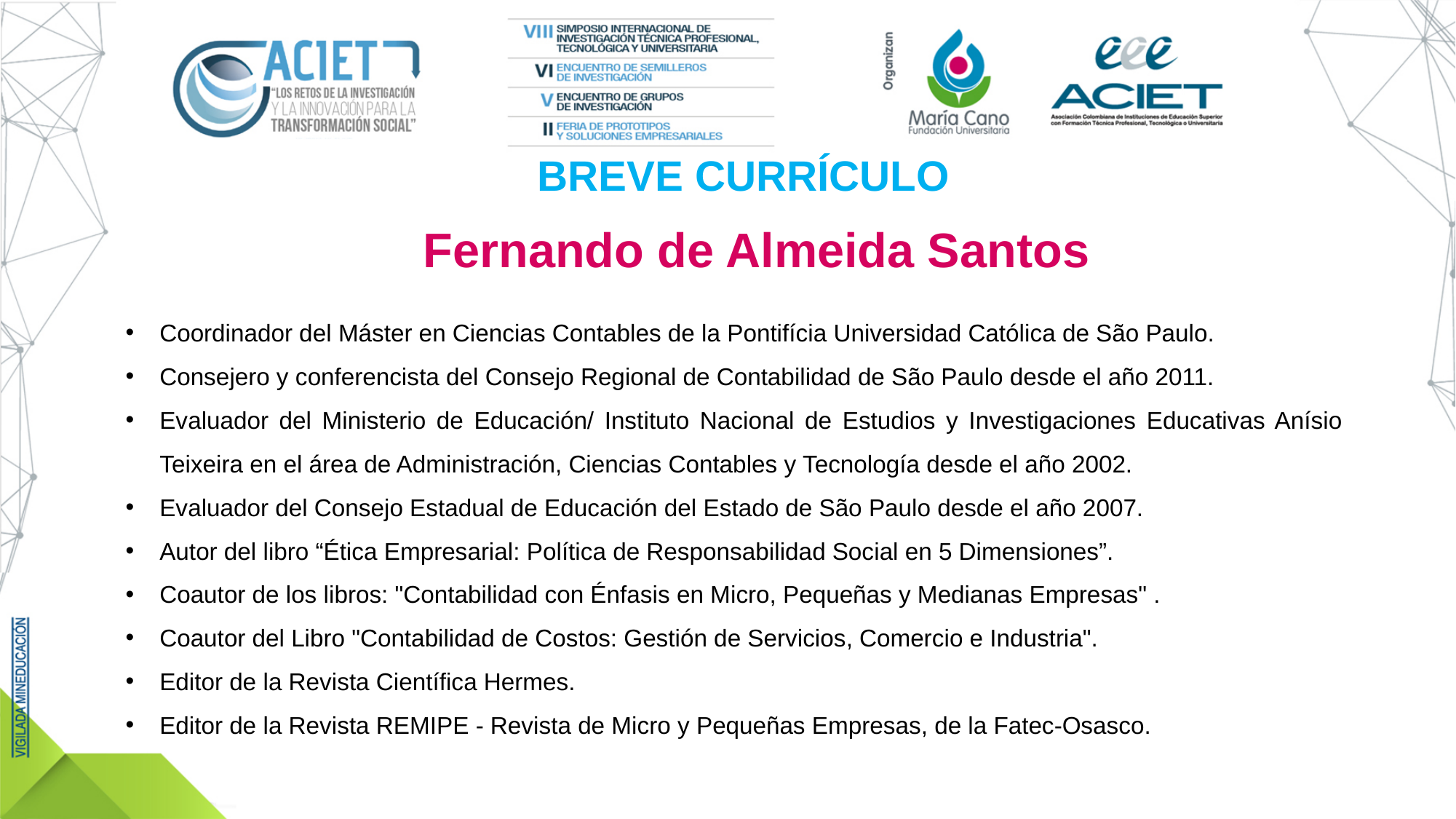

BREVE CURRÍCULO
Fernando de Almeida Santos
Coordinador del Máster en Ciencias Contables de la Pontifícia Universidad Católica de São Paulo.
Consejero y conferencista del Consejo Regional de Contabilidad de São Paulo desde el año 2011.
Evaluador del Ministerio de Educación/ Instituto Nacional de Estudios y Investigaciones Educativas Anísio Teixeira en el área de Administración, Ciencias Contables y Tecnología desde el año 2002.
Evaluador del Consejo Estadual de Educación del Estado de São Paulo desde el año 2007.
Autor del libro “Ética Empresarial: Política de Responsabilidad Social en 5 Dimensiones”.
Coautor de los libros: "Contabilidad con Énfasis en Micro, Pequeñas y Medianas Empresas" .
Coautor del Libro "Contabilidad de Costos: Gestión de Servicios, Comercio e Industria".
Editor de la Revista Científica Hermes.
Editor de la Revista REMIPE - Revista de Micro y Pequeñas Empresas, de la Fatec-Osasco.